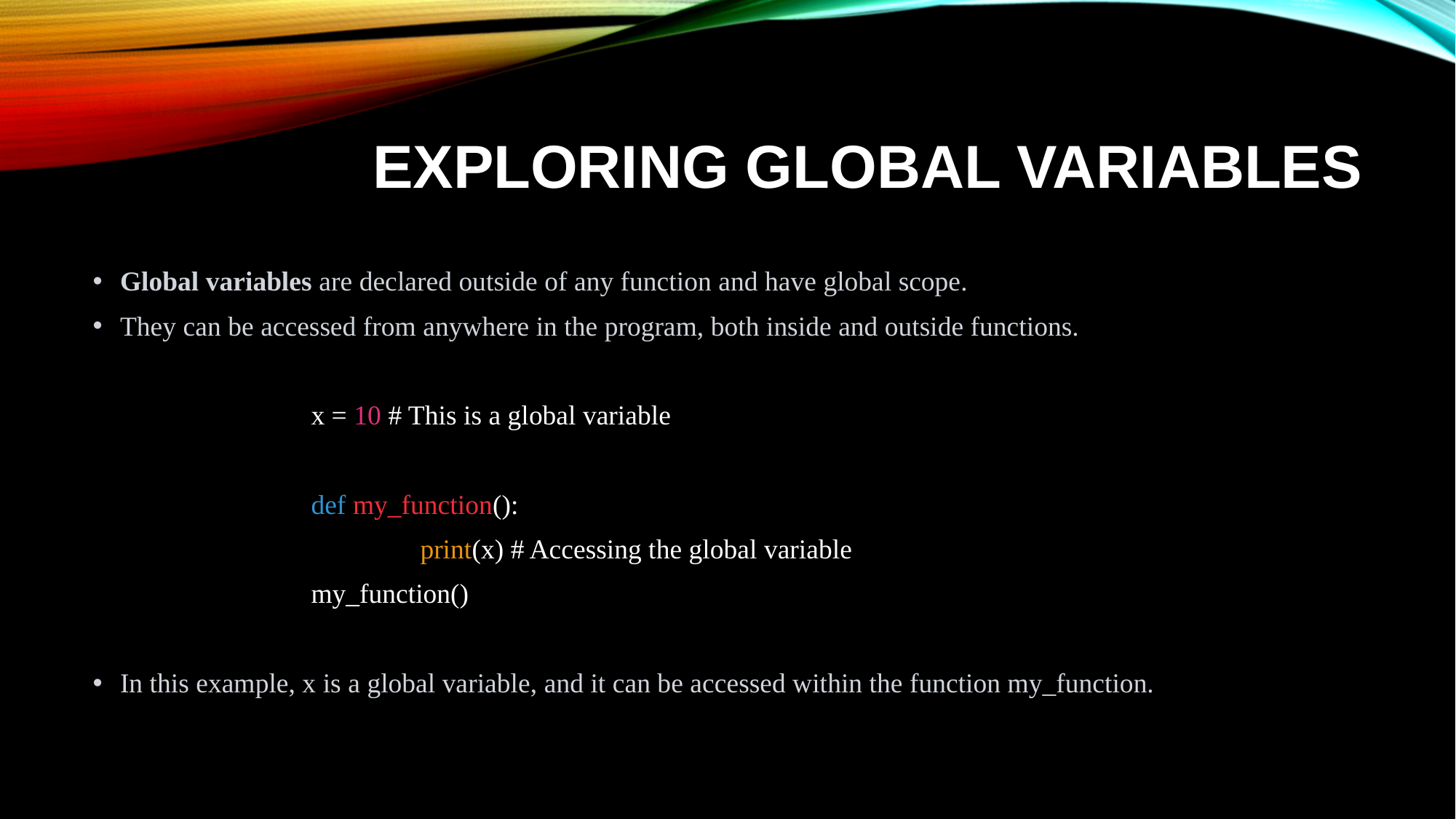

# Exploring Global Variables
Global variables are declared outside of any function and have global scope.
They can be accessed from anywhere in the program, both inside and outside functions.

		x = 10 # This is a global variable

		def my_function():
			print(x) # Accessing the global variable
		my_function()

In this example, x is a global variable, and it can be accessed within the function my_function.